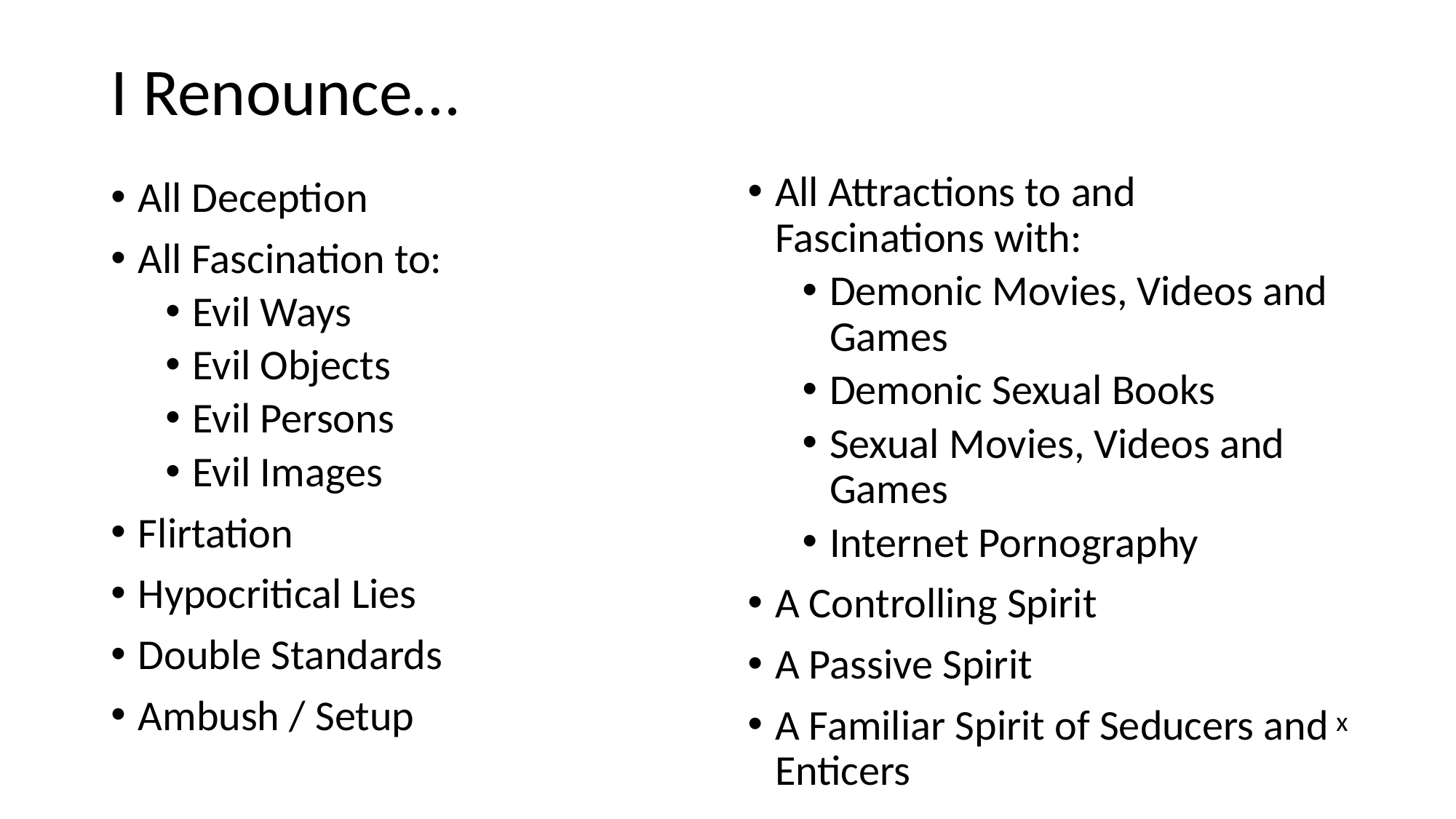

# I Renounce…
All Attractions to and Fascinations with:
Demonic Movies, Videos and Games
Demonic Sexual Books
Sexual Movies, Videos and Games
Internet Pornography
A Controlling Spirit
A Passive Spirit
A Familiar Spirit of Seducers and Enticers

All Deception
All Fascination to:
Evil Ways
Evil Objects
Evil Persons
Evil Images
Flirtation
Hypocritical Lies
Double Standards
Ambush / Setup

x